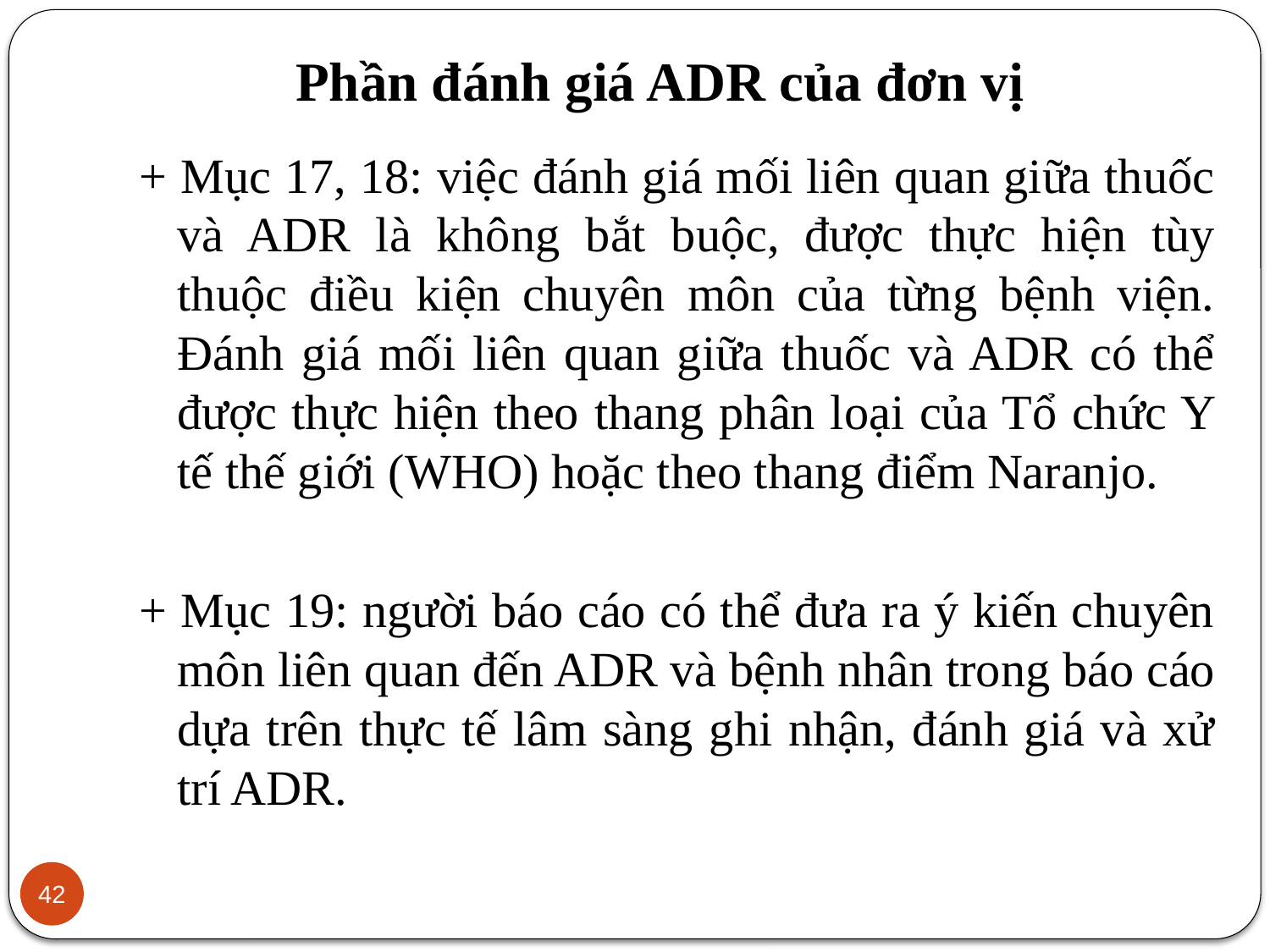

# Phần đánh giá ADR của đơn vị
+ Mục 17, 18: việc đánh giá mối liên quan giữa thuốc và ADR là không bắt buộc, được thực hiện tùy thuộc điều kiện chuyên môn của từng bệnh viện. Đánh giá mối liên quan giữa thuốc và ADR có thể được thực hiện theo thang phân loại của Tổ chức Y tế thế giới (WHO) hoặc theo thang điểm Naranjo.

+ Mục 19: người báo cáo có thể đưa ra ý kiến chuyên môn liên quan đến ADR và bệnh nhân trong báo cáo dựa trên thực tế lâm sàng ghi nhận, đánh giá và xử trí ADR.

42